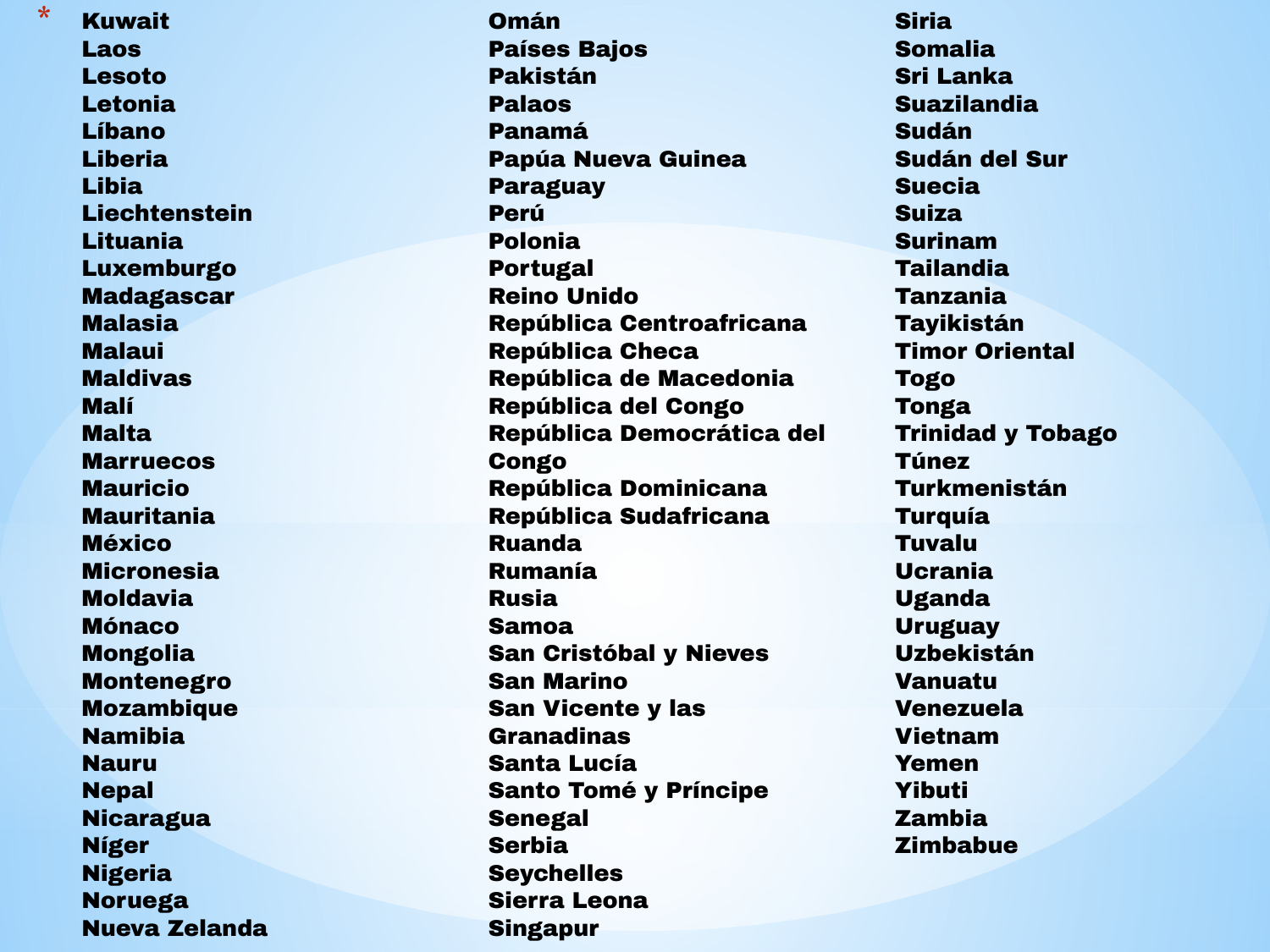

# Kuwait Laos Lesoto Letonia Líbano Liberia Libia Liechtenstein Lituania Luxemburgo Madagascar Malasia Malaui Maldivas Malí Malta Marruecos Mauricio Mauritania México Micronesia Moldavia Mónaco Mongolia Montenegro Mozambique Namibia Nauru Nepal Nicaragua Níger Nigeria Noruega Nueva Zelanda Omán Países Bajos Pakistán Palaos Panamá Papúa Nueva Guinea Paraguay Perú Polonia Portugal Reino Unido República Centroafricana República Checa República de Macedonia República del Congo República Democrática del Congo República Dominicana República Sudafricana Ruanda Rumanía Rusia Samoa San Cristóbal y Nieves San Marino San Vicente y las Granadinas Santa Lucía Santo Tomé y Príncipe Senegal Serbia Seychelles Sierra Leona Singapur Siria Somalia Sri Lanka Suazilandia Sudán Sudán del Sur Suecia Suiza Surinam Tailandia Tanzania Tayikistán Timor Oriental Togo Tonga Trinidad y Tobago Túnez Turkmenistán Turquía Tuvalu Ucrania Uganda Uruguay Uzbekistán Vanuatu Venezuela Vietnam Yemen Yibuti Zambia Zimbabue